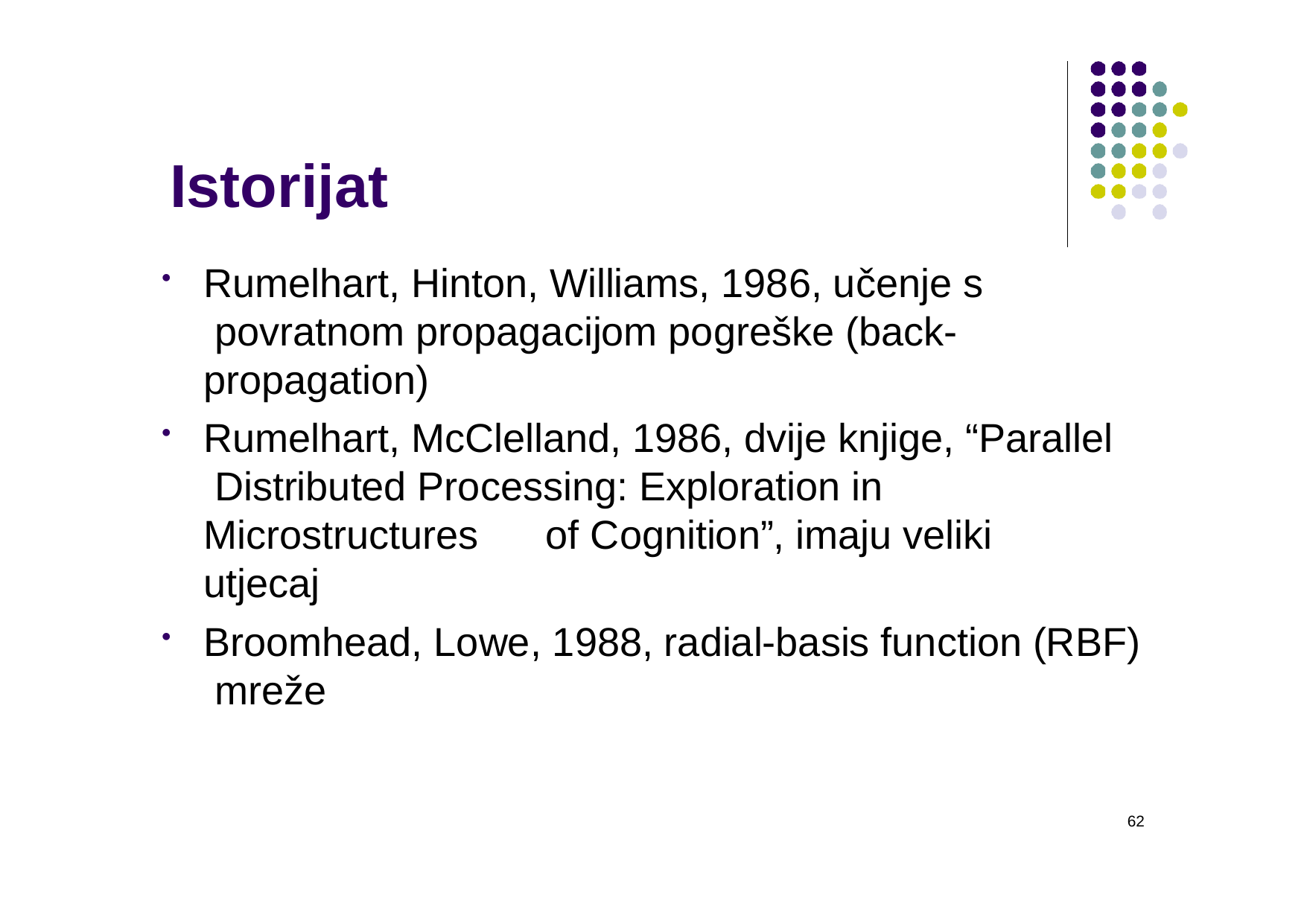

# Istorijat
Rumelhart, Hinton, Williams, 1986, učenje s  povratnom propagacijom pogreške (back-  propagation)
Rumelhart, McClelland, 1986, dvije knjige, “Parallel  Distributed Processing: Exploration in  Microstructures	of Cognition”, imaju veliki utjecaj
Broomhead, Lowe, 1988, radial-basis function (RBF)  mreže
62